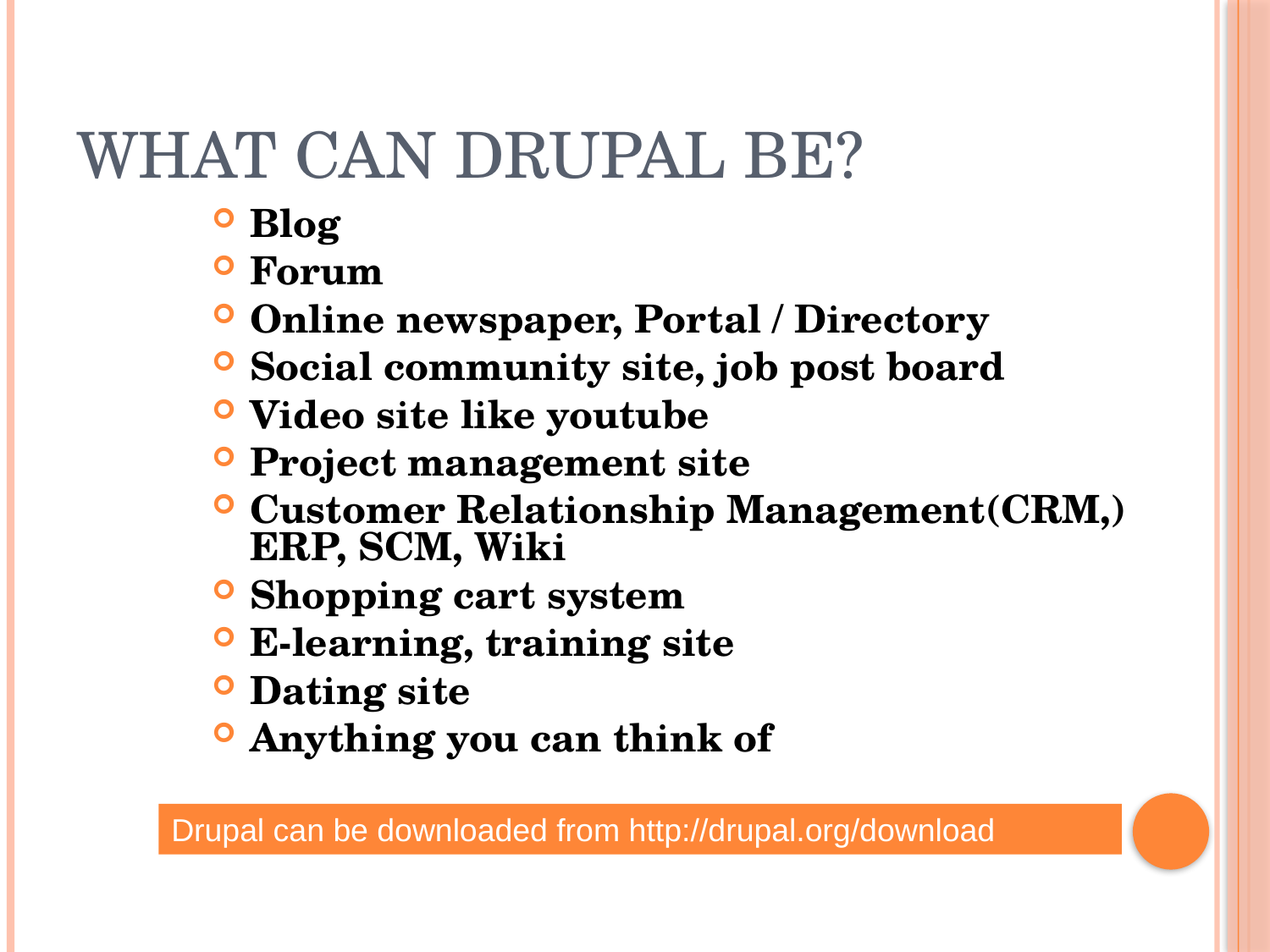

# What can Drupal be?
Blog
Forum
Online newspaper, Portal / Directory
Social community site, job post board
Video site like youtube
Project management site
Customer Relationship Management(CRM,) ERP, SCM, Wiki
Shopping cart system
E-learning, training site
Dating site
Anything you can think of
Drupal can be downloaded from http://drupal.org/download